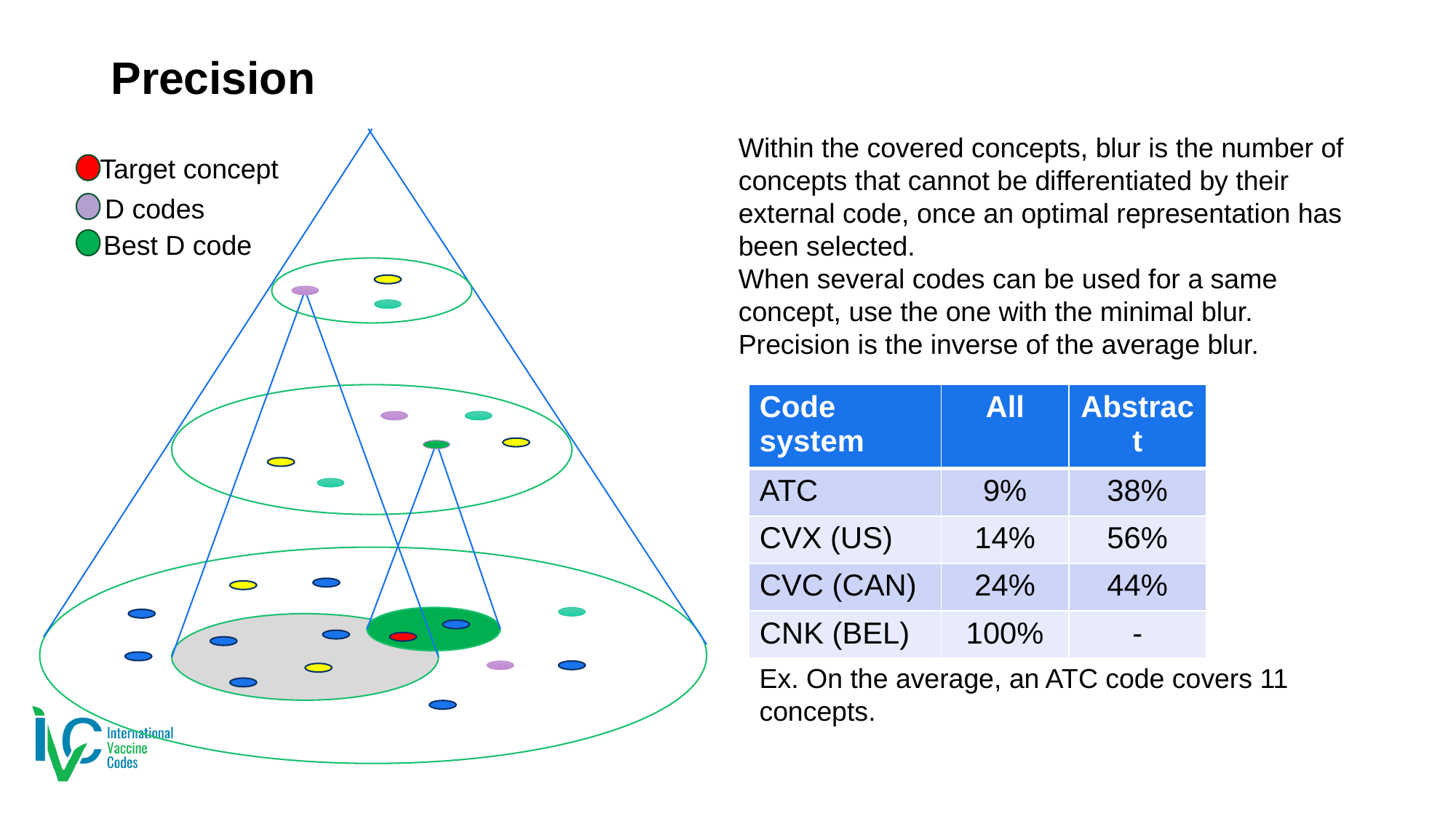

# Precision
Within the covered concepts, blur is the number of concepts that cannot be differentiated by their external code, once an optimal representation has been selected.
When several codes can be used for a same concept, use the one with the minimal blur.
Precision is the inverse of the average blur.

Target concept

D codes

Best D code

| Code system | All | Abstract |
| --- | --- | --- |
| ATC | 9% | 38% |
| CVX (US) | 14% | 56% |
| CVC (CAN) | 24% | 44% |
| CNK (BEL) | 100% | - |
Ex. On the average, an ATC code covers 11 concepts.